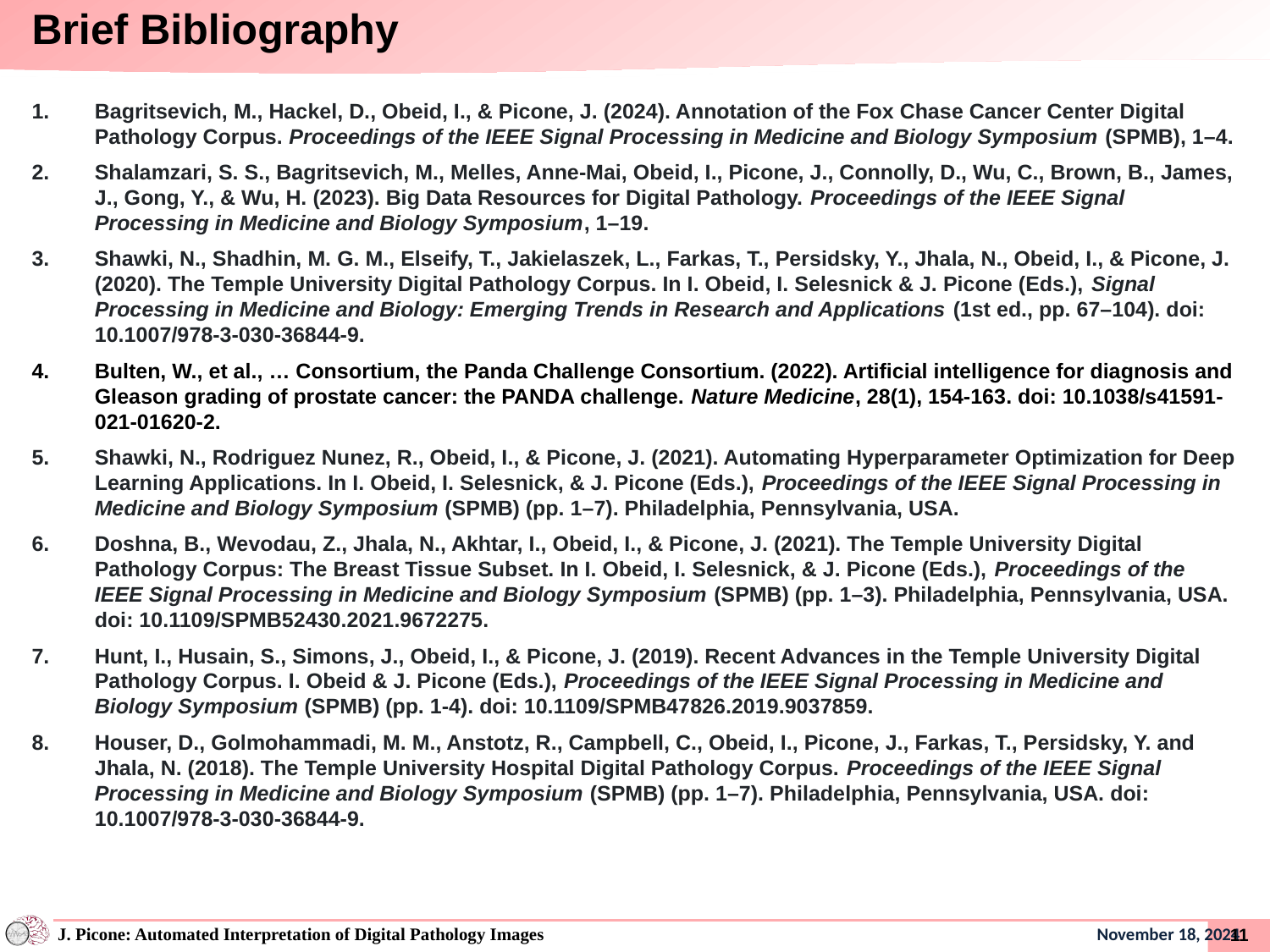

Brief Bibliography

Bagritsevich, M., Hackel, D., Obeid, I., & Picone, J. (2024). Annotation of the Fox Chase Cancer Center Digital Pathology Corpus. Proceedings of the IEEE Signal Processing in Medicine and Biology Symposium (SPMB), 1–4.
Shalamzari, S. S., Bagritsevich, M., Melles, Anne-Mai, Obeid, I., Picone, J., Connolly, D., Wu, C., Brown, B., James, J., Gong, Y., & Wu, H. (2023). Big Data Resources for Digital Pathology. Proceedings of the IEEE Signal Processing in Medicine and Biology Symposium, 1–19.
Shawki, N., Shadhin, M. G. M., Elseify, T., Jakielaszek, L., Farkas, T., Persidsky, Y., Jhala, N., Obeid, I., & Picone, J. (2020). The Temple University Digital Pathology Corpus. In I. Obeid, I. Selesnick & J. Picone (Eds.), Signal Processing in Medicine and Biology: Emerging Trends in Research and Applications (1st ed., pp. 67–104). doi: 10.1007/978-3-030-36844-9.
Bulten, W., et al., … Consortium, the Panda Challenge Consortium. (2022). Artificial intelligence for diagnosis and Gleason grading of prostate cancer: the PANDA challenge. Nature Medicine, 28(1), 154-163. doi: 10.1038/s41591-021-01620-2.
Shawki, N., Rodriguez Nunez, R., Obeid, I., & Picone, J. (2021). Automating Hyperparameter Optimization for Deep Learning Applications. In I. Obeid, I. Selesnick, & J. Picone (Eds.), Proceedings of the IEEE Signal Processing in Medicine and Biology Symposium (SPMB) (pp. 1–7). Philadelphia, Pennsylvania, USA.
Doshna, B., Wevodau, Z., Jhala, N., Akhtar, I., Obeid, I., & Picone, J. (2021). The Temple University Digital Pathology Corpus: The Breast Tissue Subset. In I. Obeid, I. Selesnick, & J. Picone (Eds.), Proceedings of the IEEE Signal Processing in Medicine and Biology Symposium (SPMB) (pp. 1–3). Philadelphia, Pennsylvania, USA. doi: 10.1109/SPMB52430.2021.9672275.
Hunt, I., Husain, S., Simons, J., Obeid, I., & Picone, J. (2019). Recent Advances in the Temple University Digital Pathology Corpus. I. Obeid & J. Picone (Eds.), Proceedings of the IEEE Signal Processing in Medicine and Biology Symposium (SPMB) (pp. 1-4). doi: 10.1109/SPMB47826.2019.9037859.
Houser, D., Golmohammadi, M. M., Anstotz, R., Campbell, C., Obeid, I., Picone, J., Farkas, T., Persidsky, Y. and Jhala, N. (2018). The Temple University Hospital Digital Pathology Corpus. Proceedings of the IEEE Signal Processing in Medicine and Biology Symposium (SPMB) (pp. 1–7). Philadelphia, Pennsylvania, USA. doi: 10.1007/978-3-030-36844-9.